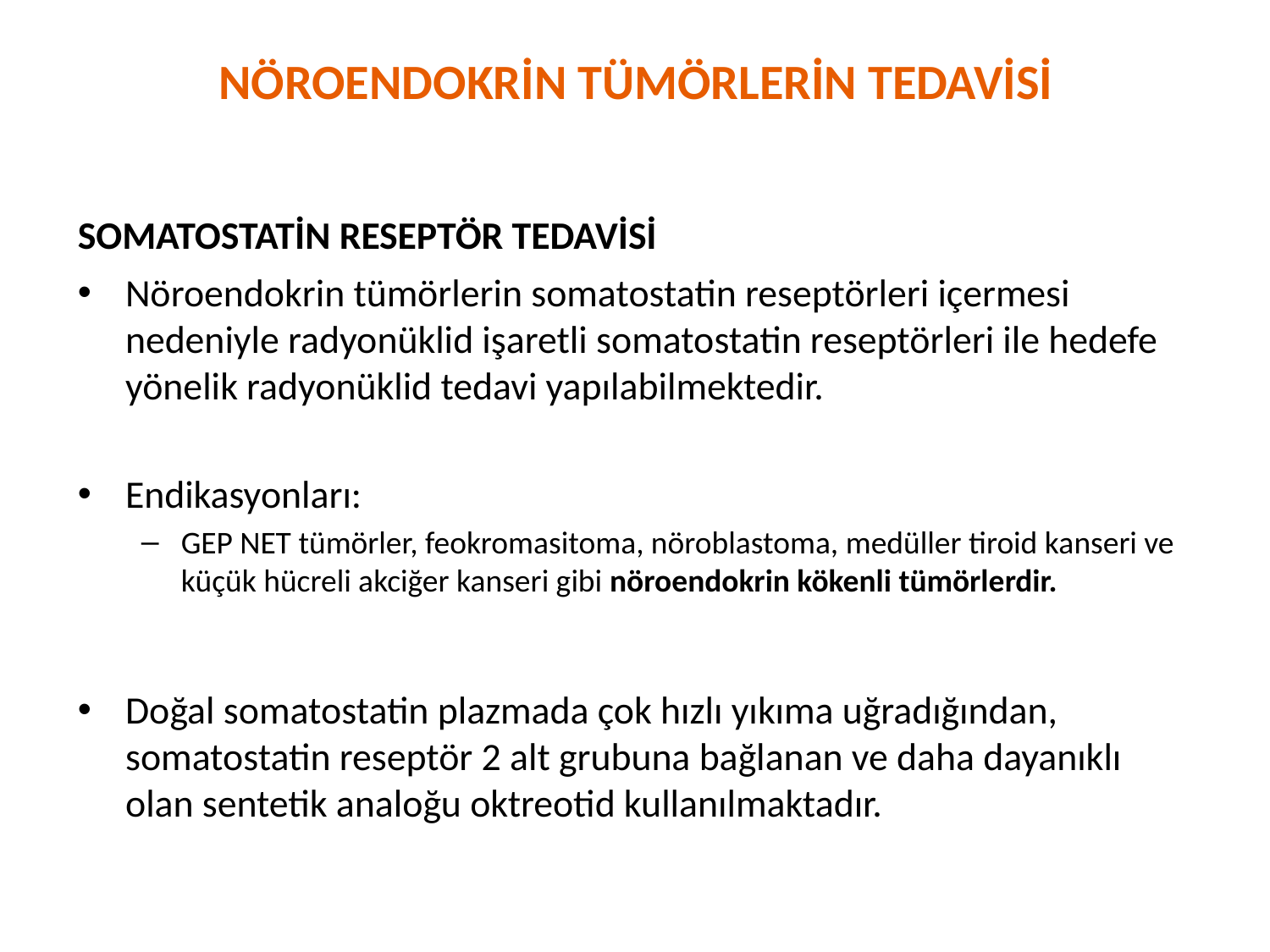

# NÖROENDOKRİN TÜMÖRLERİN TEDAVİSİ
SOMATOSTATİN RESEPTÖR TEDAVİSİ
Nöroendokrin tümörlerin somatostatin reseptörleri içermesi nedeniyle radyonüklid işaretli somatostatin reseptörleri ile hedefe yönelik radyonüklid tedavi yapılabilmektedir.

Endikasyonları:
GEP NET tümörler, feokromasitoma, nöroblastoma, medüller tiroid kanseri ve küçük hücreli akciğer kanseri gibi nöroendokrin kökenli tümörlerdir.

Doğal somatostatin plazmada çok hızlı yıkıma uğradığından, somatostatin reseptör 2 alt grubuna bağlanan ve daha dayanıklı olan sentetik analoğu oktreotid kullanılmaktadır.